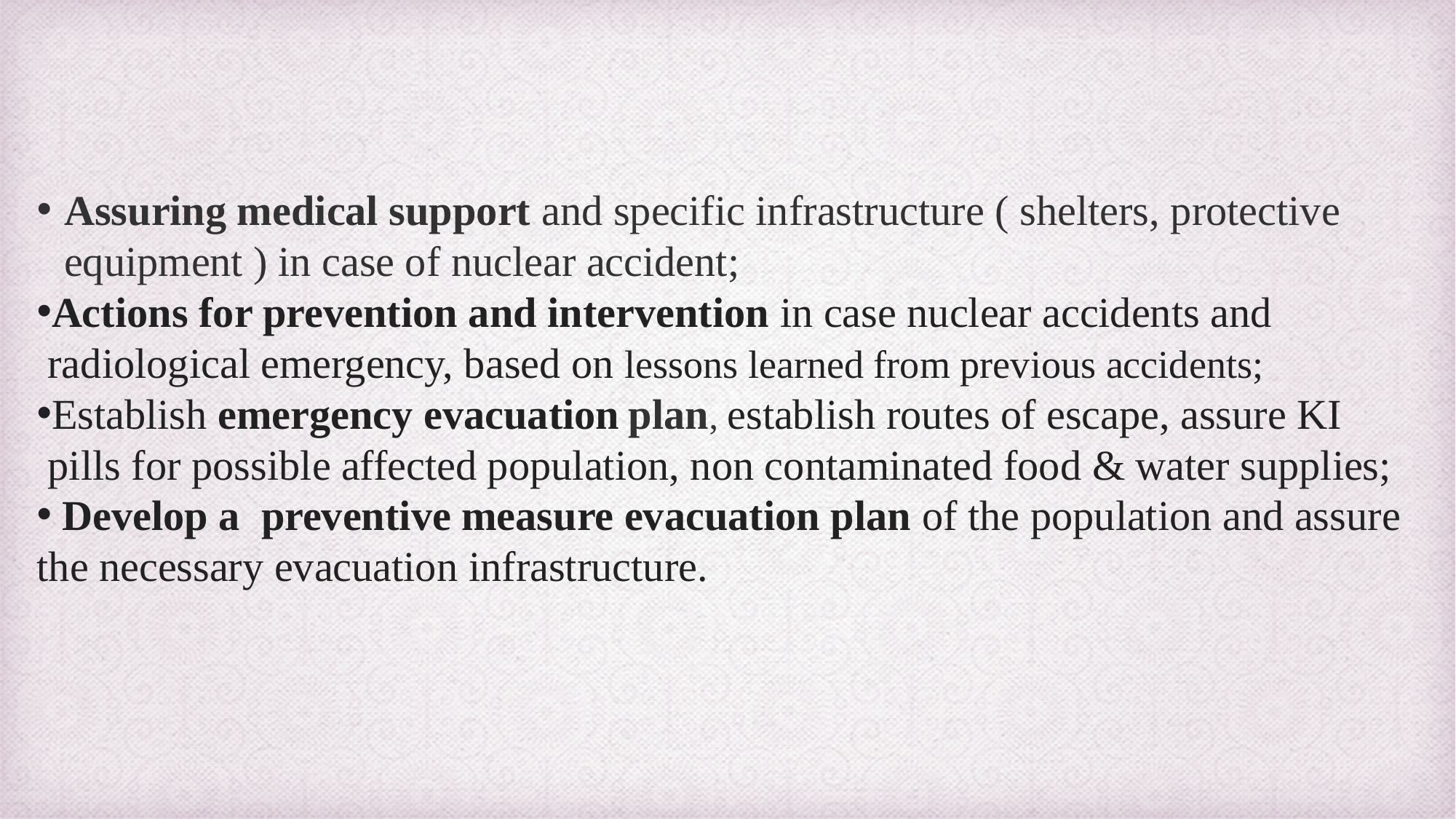

Assuring medical support and specific infrastructure ( shelters, protective  equipment ) in case of nuclear accident;
Actions for prevention and intervention in case nuclear accidents and radiological emergency, based on lessons learned from previous accidents;
Establish emergency evacuation plan, establish routes of escape, assure KI pills for possible affected population, non contaminated food & water supplies;
 Develop a  preventive measure evacuation plan of the population and assure the necessary evacuation infrastructure.